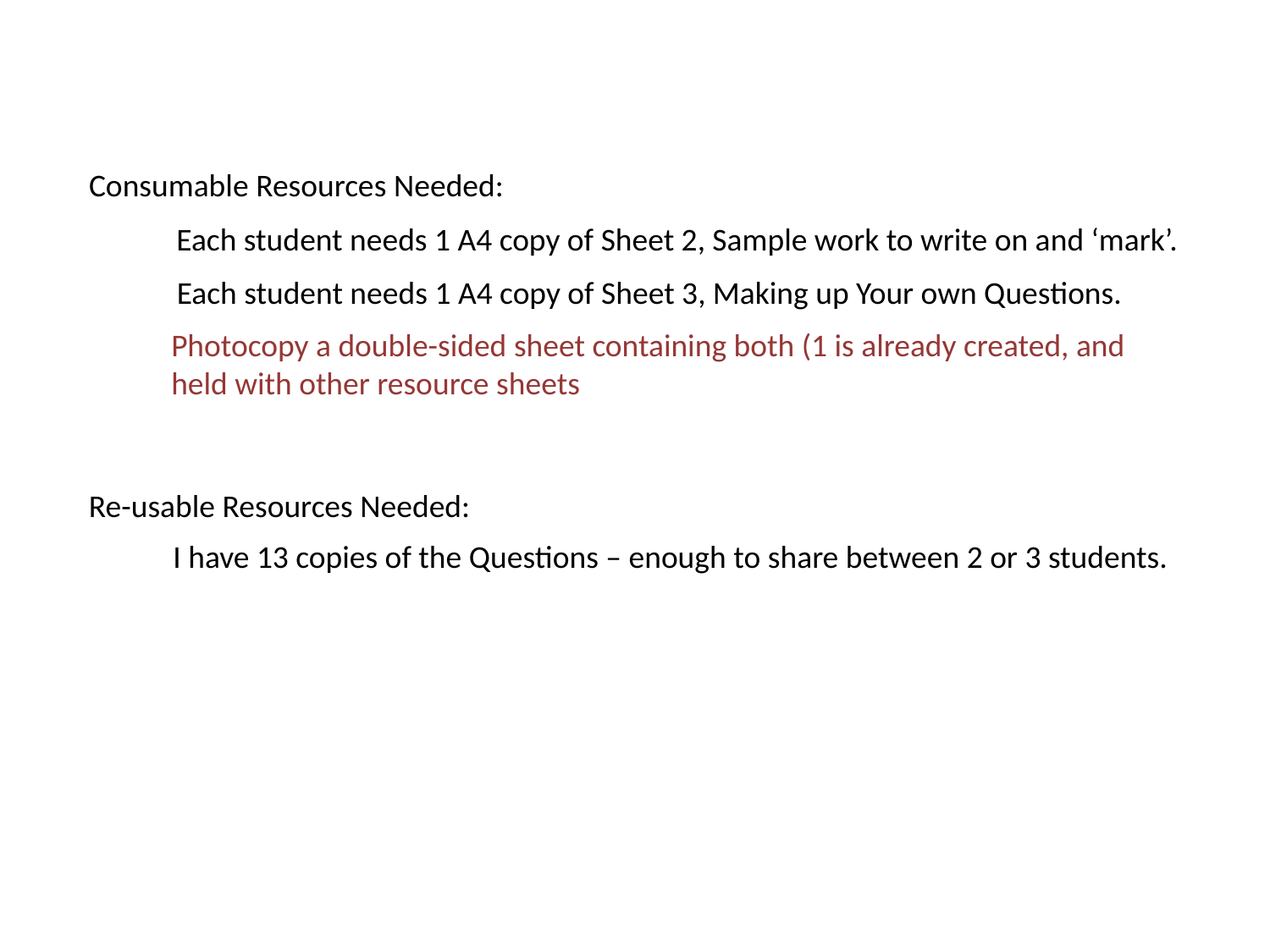

Consumable Resources Needed:
Each student needs 1 A4 copy of Sheet 2, Sample work to write on and ‘mark’.
Each student needs 1 A4 copy of Sheet 3, Making up Your own Questions.
Photocopy a double-sided sheet containing both (1 is already created, and held with other resource sheets
Re-usable Resources Needed:
I have 13 copies of the Questions – enough to share between 2 or 3 students.